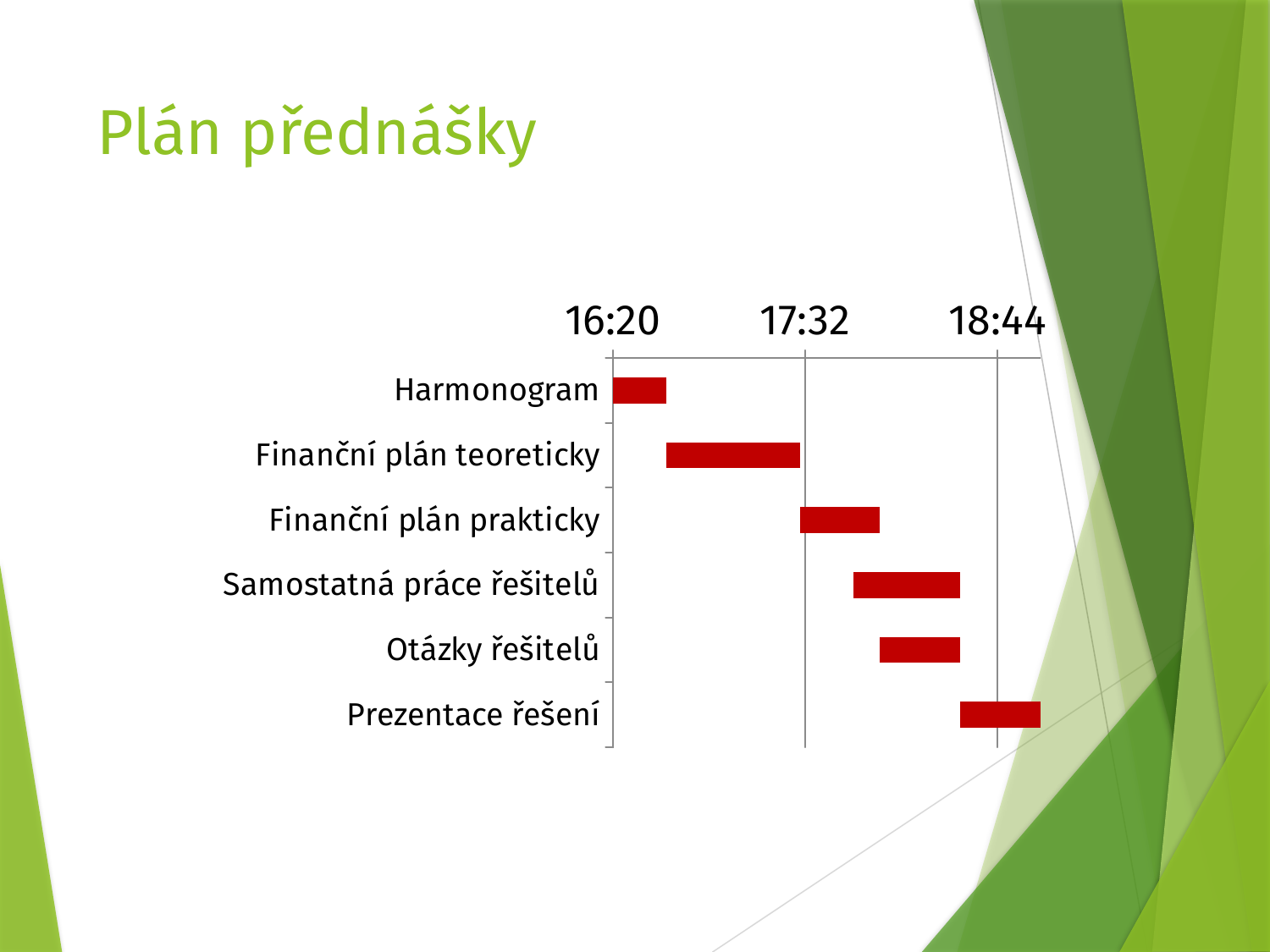

# Plán přednášky

### Chart

| Category | Začátek | Trvání |
|---|---|---|
| Harmonogram | 0.6805555555555557 | 0.01388888888888907 |
| Finanční plán teoreticky | 0.6944444444444446 | 0.0347222222222221 |
| Finanční plán prakticky | 0.7291666666666665 | 0.020833333333333395 |
| Samostatná práce řešitelů | 0.7430555555555559 | 0.027777777777777936 |
| Otázky řešitelů | 0.7500000000000003 | 0.020833333333333395 |
| Prezentace řešení | 0.7708333333333339 | 0.020833333333333277 |